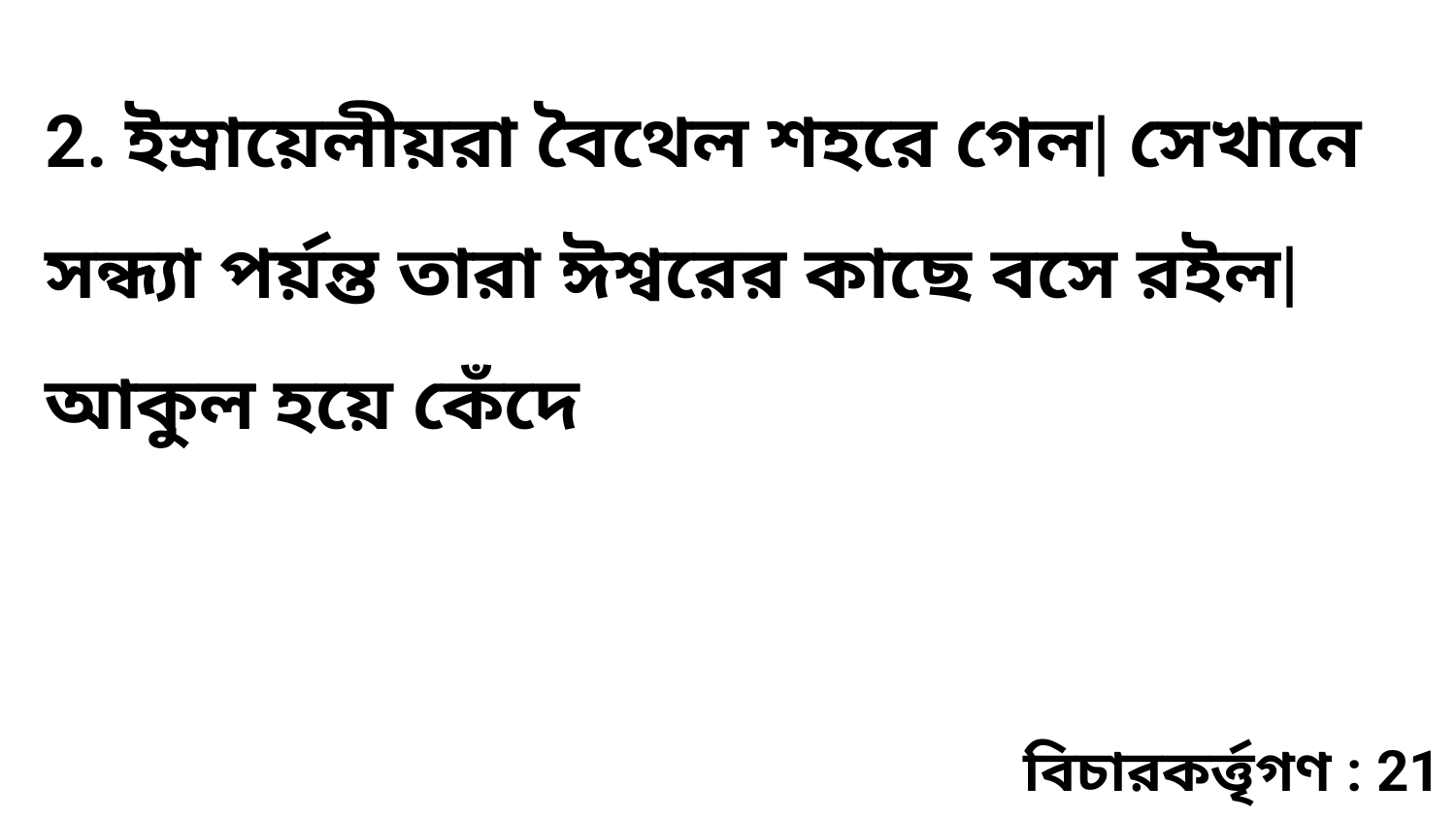

2. ইস্রায়েলীয়রা বৈথেল শহরে গেল| সেখানে সন্ধ্যা পর্য়ন্ত তারা ঈশ্বরের কাছে বসে রইল| আকুল হয়ে কেঁদে
বিচারকর্ত্তৃগণ : 21